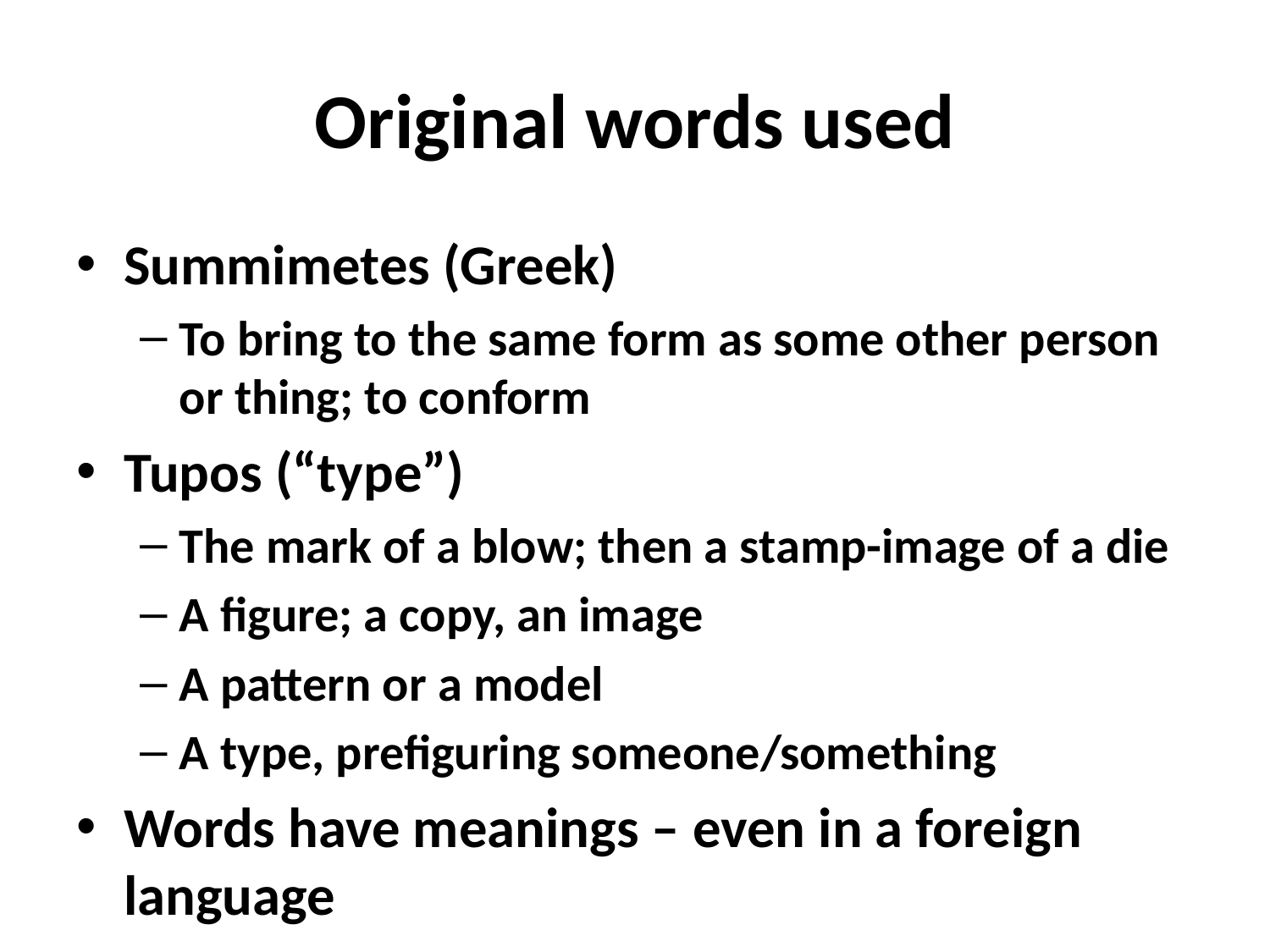

# Original words used
Summimetes (Greek)
To bring to the same form as some other person or thing; to conform
Tupos (“type”)
The mark of a blow; then a stamp-image of a die
A figure; a copy, an image
A pattern or a model
A type, prefiguring someone/something
Words have meanings – even in a foreign language